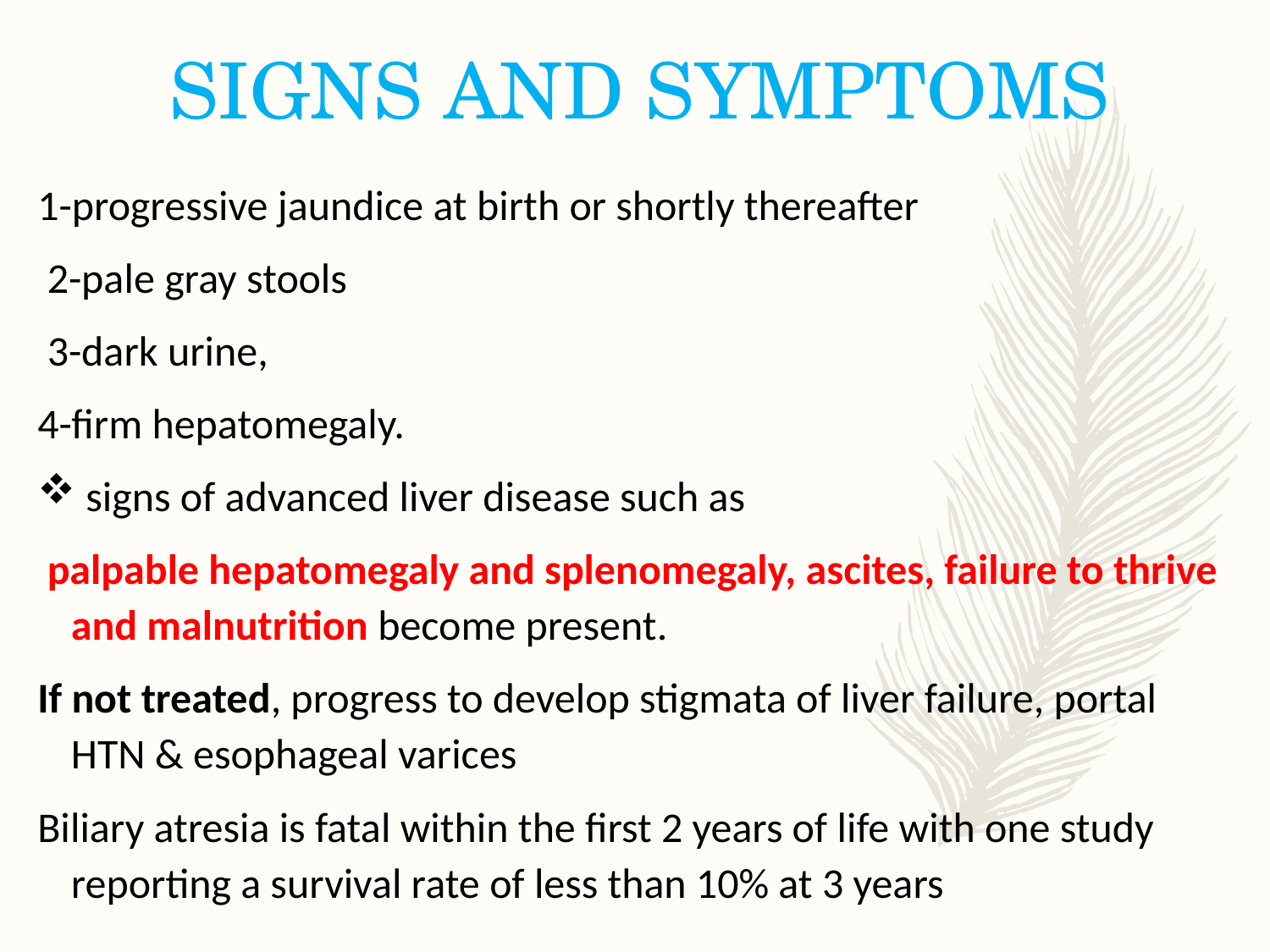

# SIGNS AND SYMPTOMS
1-progressive jaundice at birth or shortly thereafter
 2-pale gray stools
 3-dark urine,
4-firm hepatomegaly.
 signs of advanced liver disease such as
 palpable hepatomegaly and splenomegaly, ascites, failure to thrive and malnutrition become present.
If not treated, progress to develop stigmata of liver failure, portal HTN & esophageal varices
Biliary atresia is fatal within the first 2 years of life with one study reporting a survival rate of less than 10% at 3 years